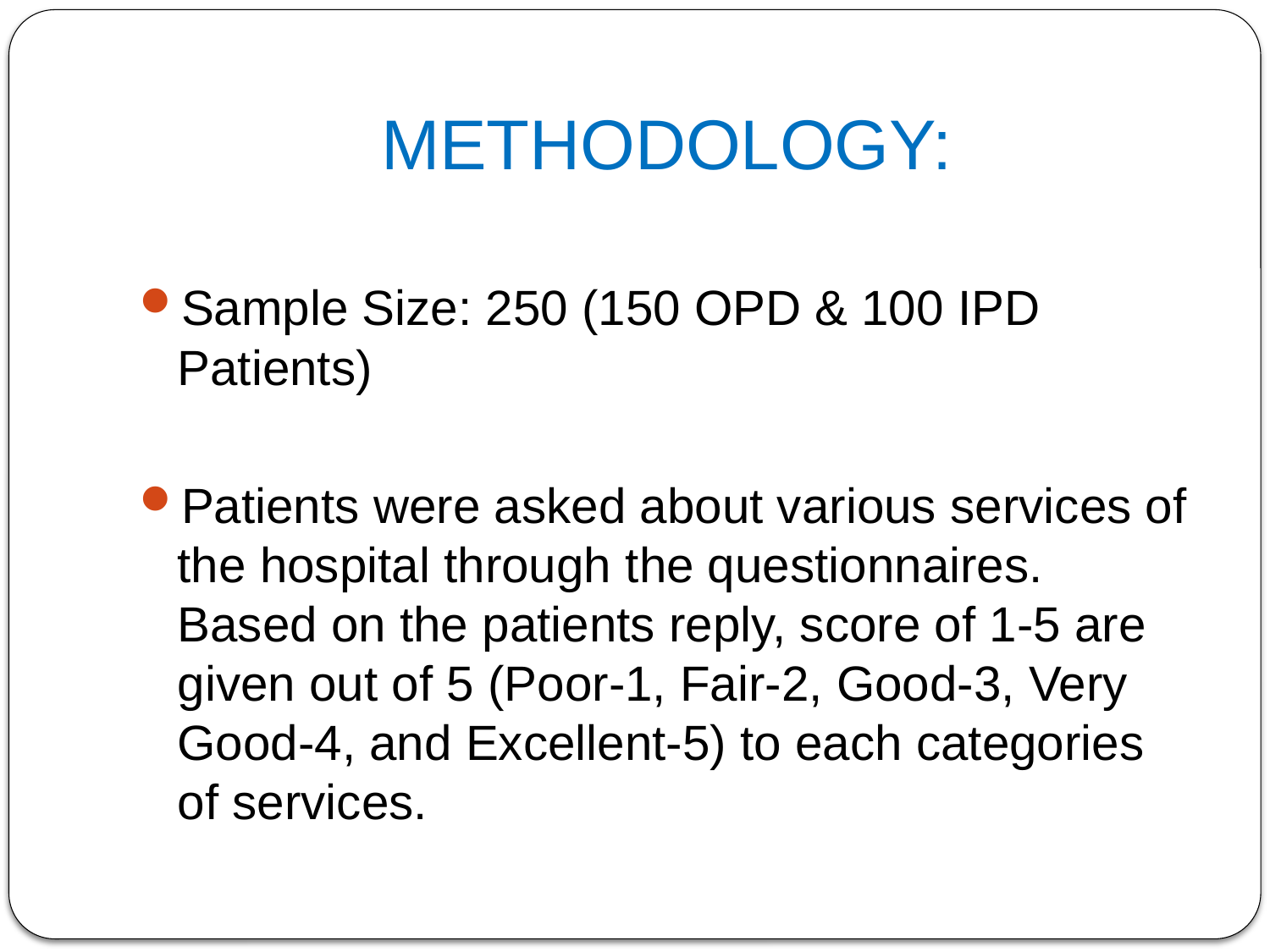

# METHODOLOGY:

Sample Size: 250 (150 OPD & 100 IPD Patients)

Patients were asked about various services of the hospital through the questionnaires. Based on the patients reply, score of 1-5 are given out of 5 (Poor-1, Fair-2, Good-3, Very Good-4, and Excellent-5) to each categories of services.